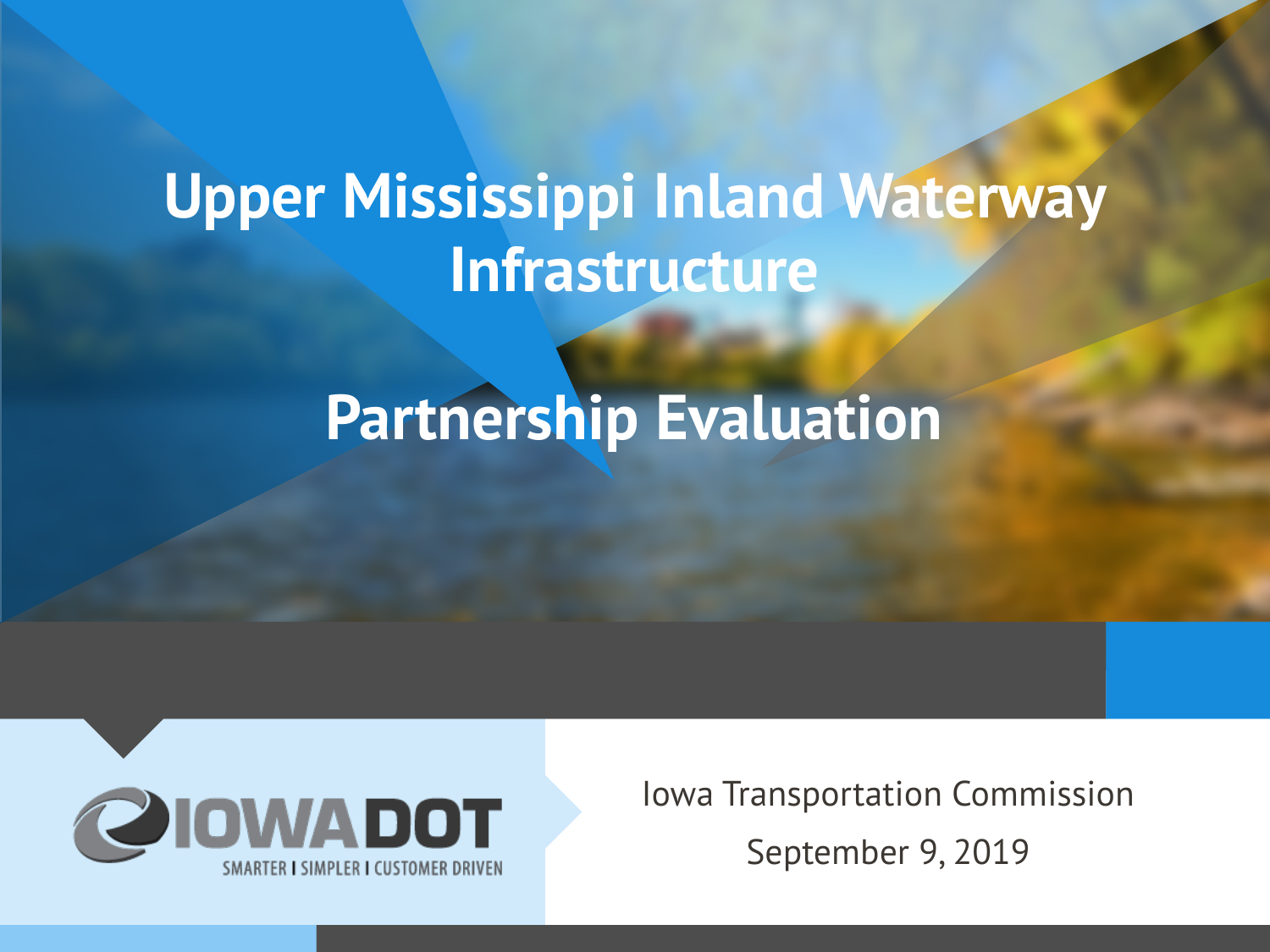

# Upper Mississippi Inland Waterway Infrastructure Partnership Evaluation
Iowa Transportation Commission
September 9, 2019